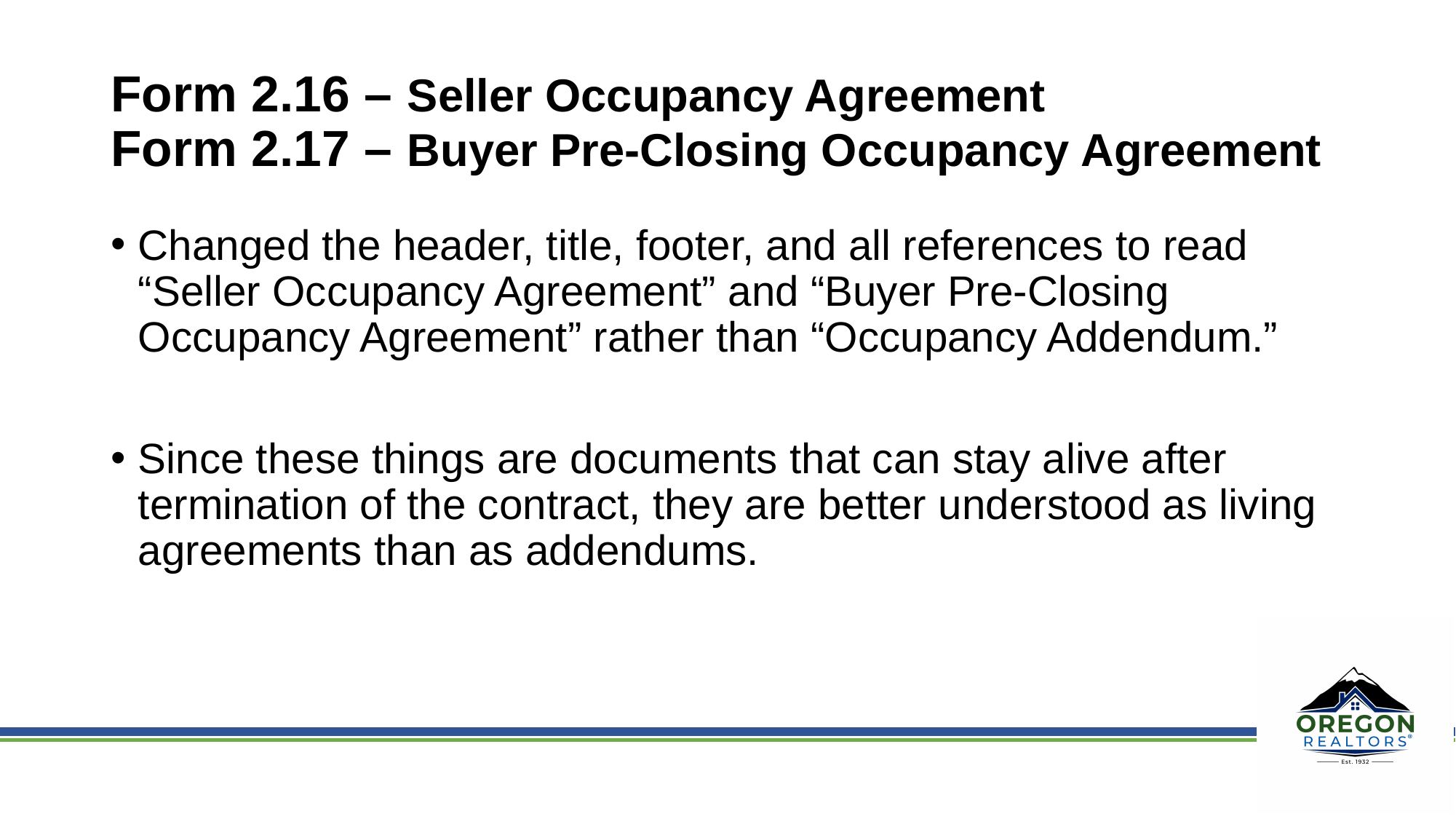

# Form 2.16 – Seller Occupancy Agreement Form 2.17 – Buyer Pre-Closing Occupancy Agreement
Changed the header, title, footer, and all references to read “Seller Occupancy Agreement” and “Buyer Pre-Closing Occupancy Agreement” rather than “Occupancy Addendum.”

Since these things are documents that can stay alive after termination of the contract, they are better understood as living agreements than as addendums.